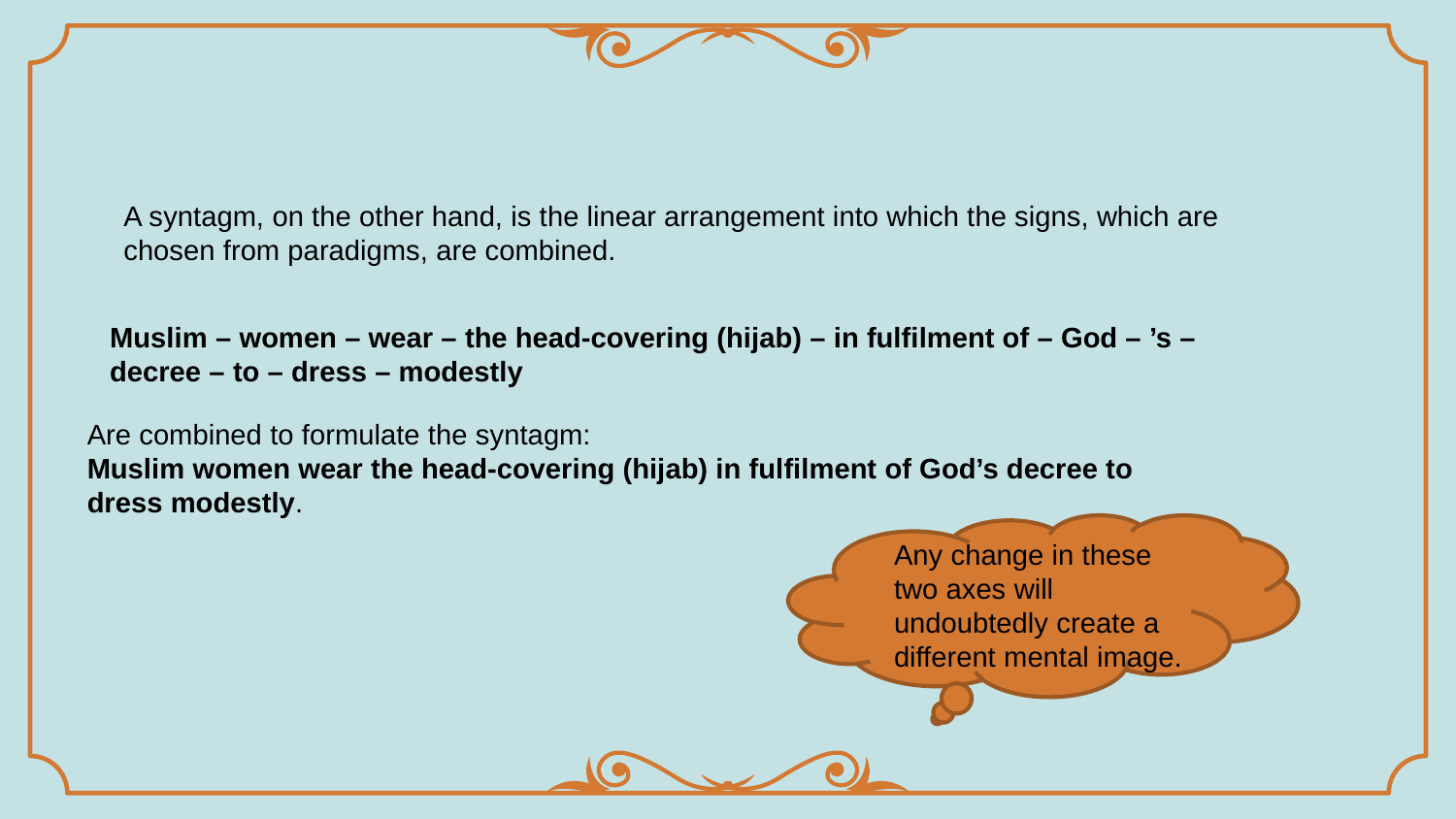

A syntagm, on the other hand, is the linear arrangement into which the signs, which are chosen from paradigms, are combined.
Muslim – women – wear – the head-covering (hijab) – in fulfilment of – God – ’s –
decree – to – dress – modestly
Are combined to formulate the syntagm:
Muslim women wear the head-covering (hijab) in fulfilment of God’s decree to dress modestly.

Any change in these two axes will undoubtedly create a different mental image.